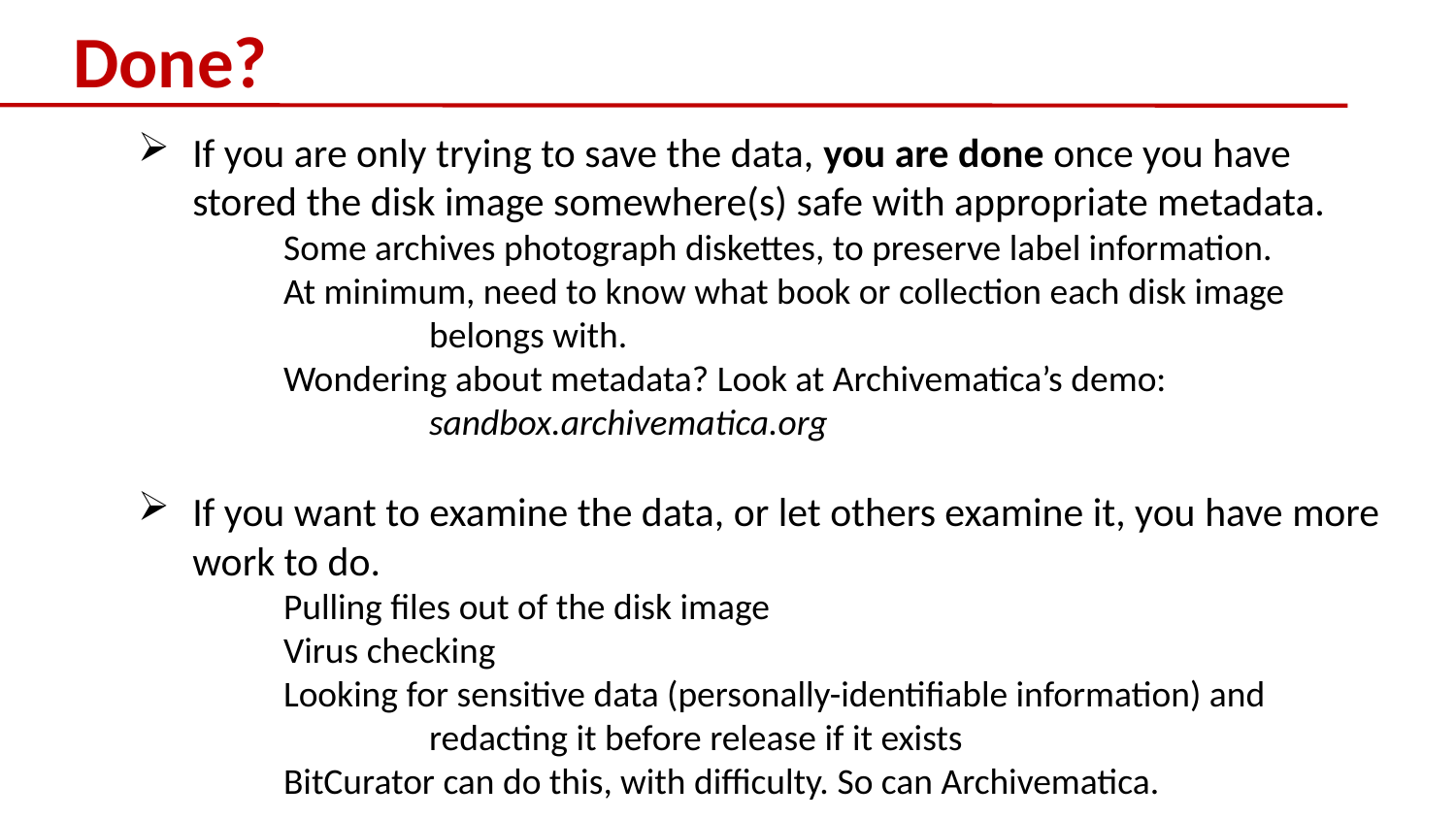

# Done?
If you are only trying to save the data, you are done once you have stored the disk image somewhere(s) safe with appropriate metadata.
	Some archives photograph diskettes, to preserve label information.
	At minimum, need to know what book or collection each disk image 			belongs with.
	Wondering about metadata? Look at Archivematica’s demo: 			sandbox.archivematica.org

If you want to examine the data, or let others examine it, you have more work to do.
	Pulling files out of the disk image
	Virus checking
	Looking for sensitive data (personally-identifiable information) and 			redacting it before release if it exists
	BitCurator can do this, with difficulty. So can Archivematica.